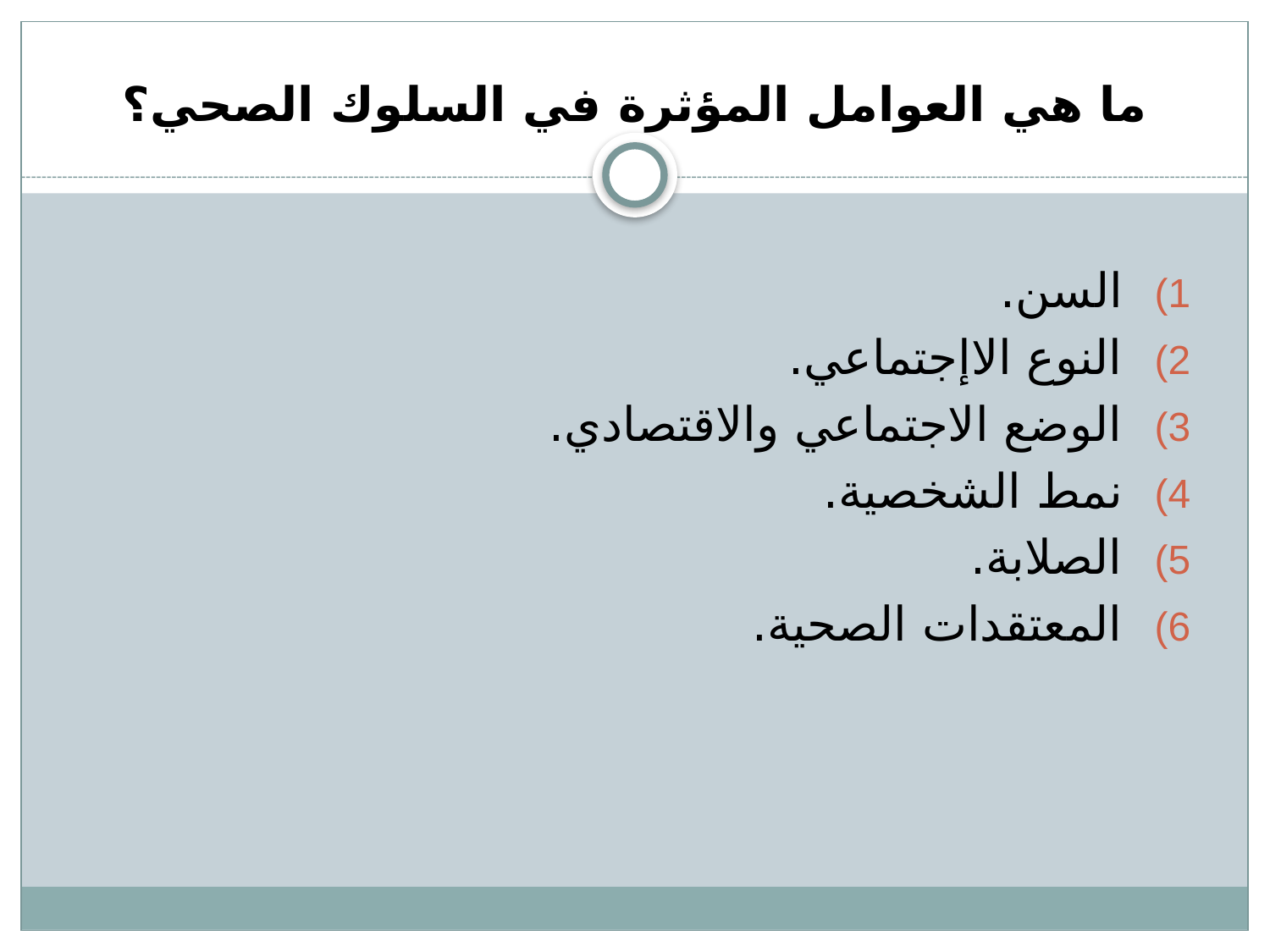

# ما هي العوامل المؤثرة في السلوك الصحي؟
السن.
النوع الاإجتماعي.
الوضع الاجتماعي والاقتصادي.
نمط الشخصية.
الصلابة.
المعتقدات الصحية.